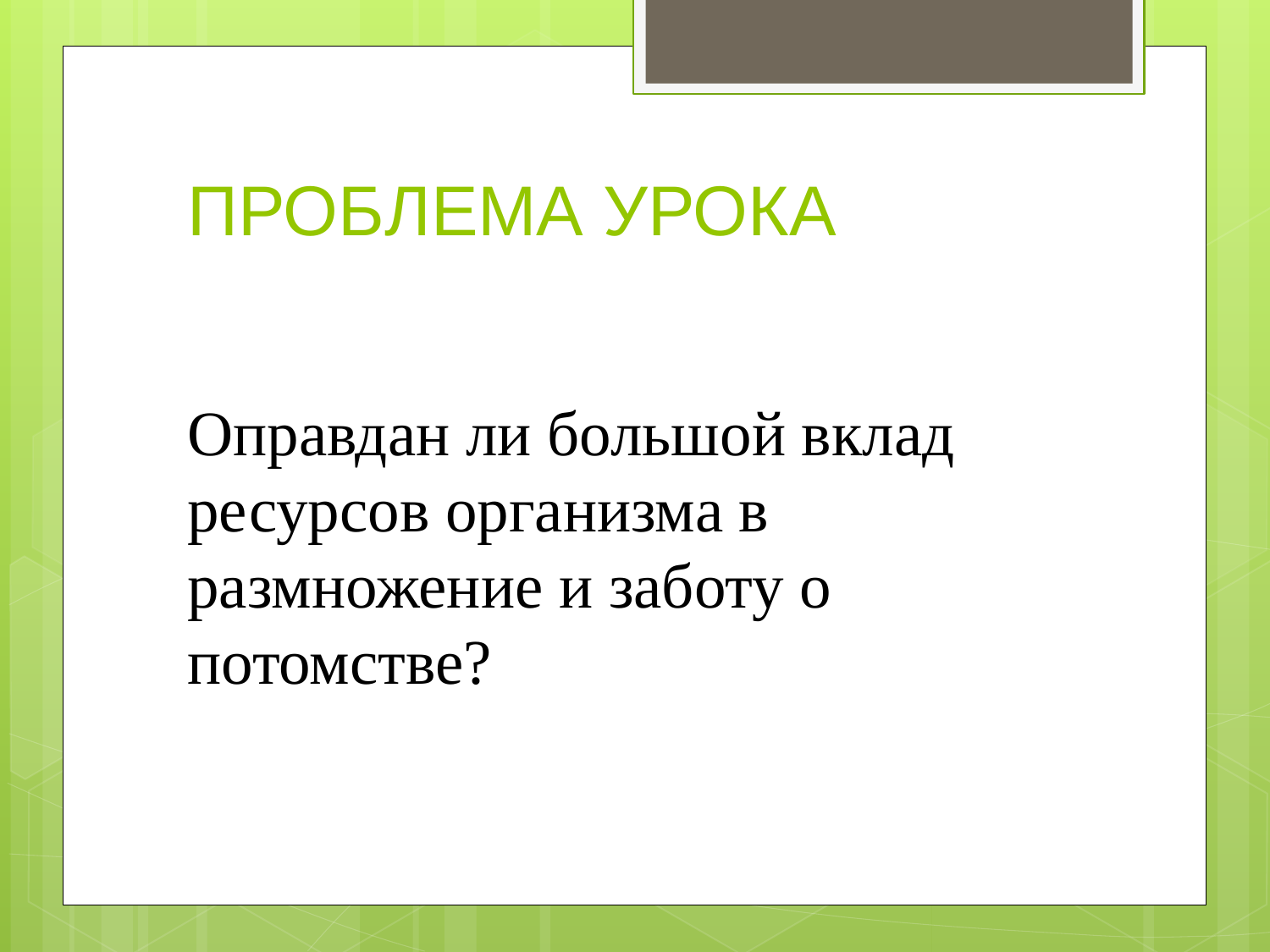

# ПРОБЛЕМА УРОКА
Оправдан ли большой вклад ресурсов организма в размножение и заботу о потомстве?